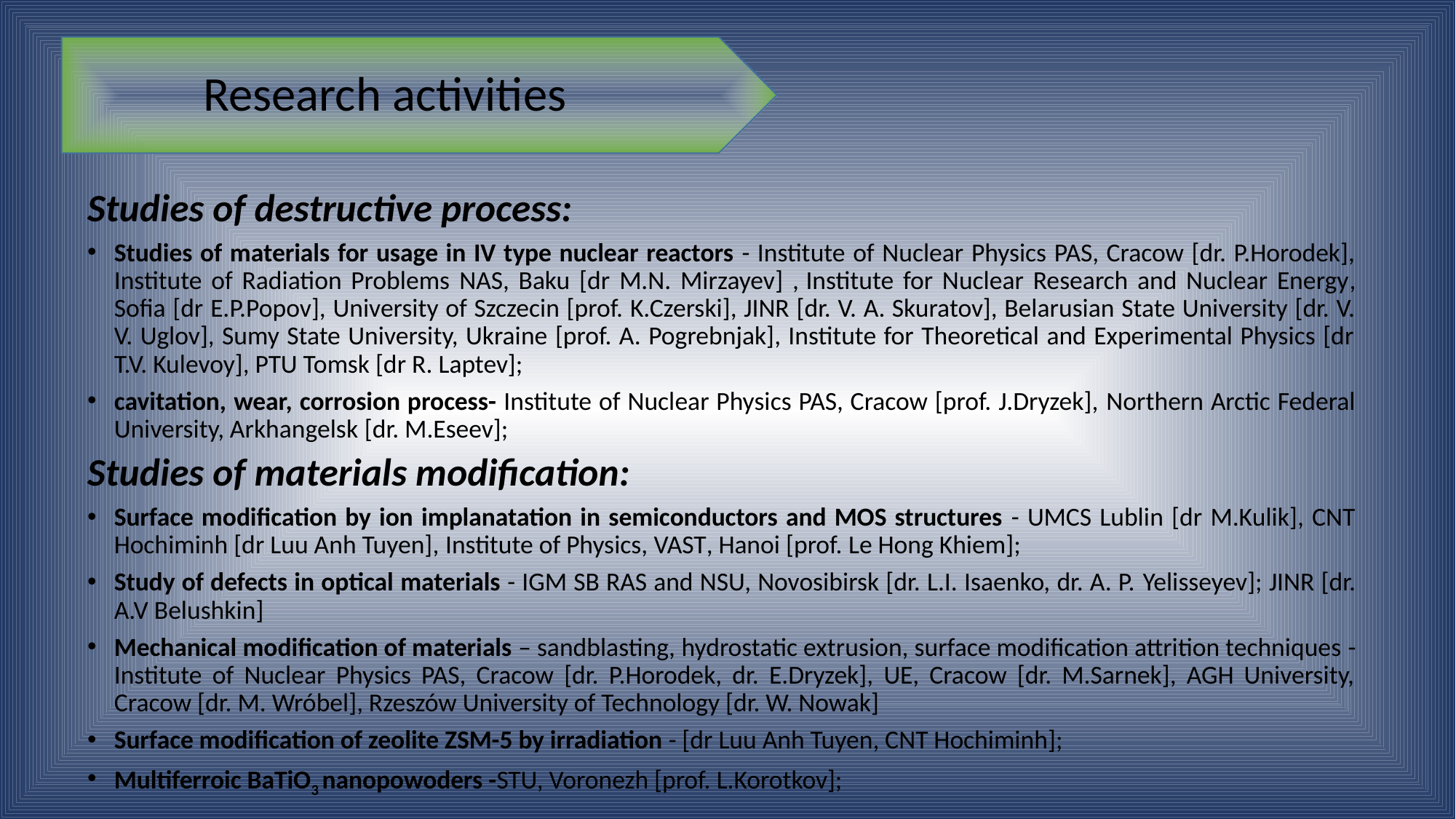

Research activities
Studies of destructive process:
Studies of materials for usage in IV type nuclear reactors - Institute of Nuclear Physics PAS, Cracow [dr. P.Horodek], Institute of Radiation Problems NAS, Baku [dr M.N. Mirzayev] , Institute for Nuclear Research and Nuclear Energy, Sofia [dr E.P.Popov], University of Szczecin [prof. K.Czerski], JINR [dr. V. A. Skuratov], Belarusian State University [dr. V. V. Uglov], Sumy State University, Ukraine [prof. A. Pogrebnjak], Institute for Theoretical and Experimental Physics [dr T.V. Kulevoy], PTU Tomsk [dr R. Laptev];
cavitation, wear, corrosion process- Institute of Nuclear Physics PAS, Cracow [prof. J.Dryzek], Northern Arctic Federal University, Arkhangelsk [dr. M.Eseev];
Studies of materials modification:
Surface modification by ion implanatation in semiconductors and MOS structures - UMCS Lublin [dr M.Kulik], CNT Hochiminh [dr Luu Anh Tuyen], Institute of Physics, VAST, Hanoi [prof. Le Hong Khiem];
Study of defects in optical materials - IGM SB RAS and NSU, Novosibirsk [dr. L.I. Isaenko, dr. A. P. Yelisseyev]; JINR [dr. A.V Belushkin]
Mechanical modification of materials – sandblasting, hydrostatic extrusion, surface modification attrition techniques -Institute of Nuclear Physics PAS, Cracow [dr. P.Horodek, dr. E.Dryzek], UE, Cracow [dr. M.Sarnek], AGH University, Cracow [dr. M. Wróbel], Rzeszów University of Technology [dr. W. Nowak]
Surface modification of zeolite ZSM-5 by irradiation - [dr Luu Anh Tuyen, CNT Hochiminh];
Multiferroic BaTiO3 nanopowoders -STU, Voronezh [prof. L.Korotkov];